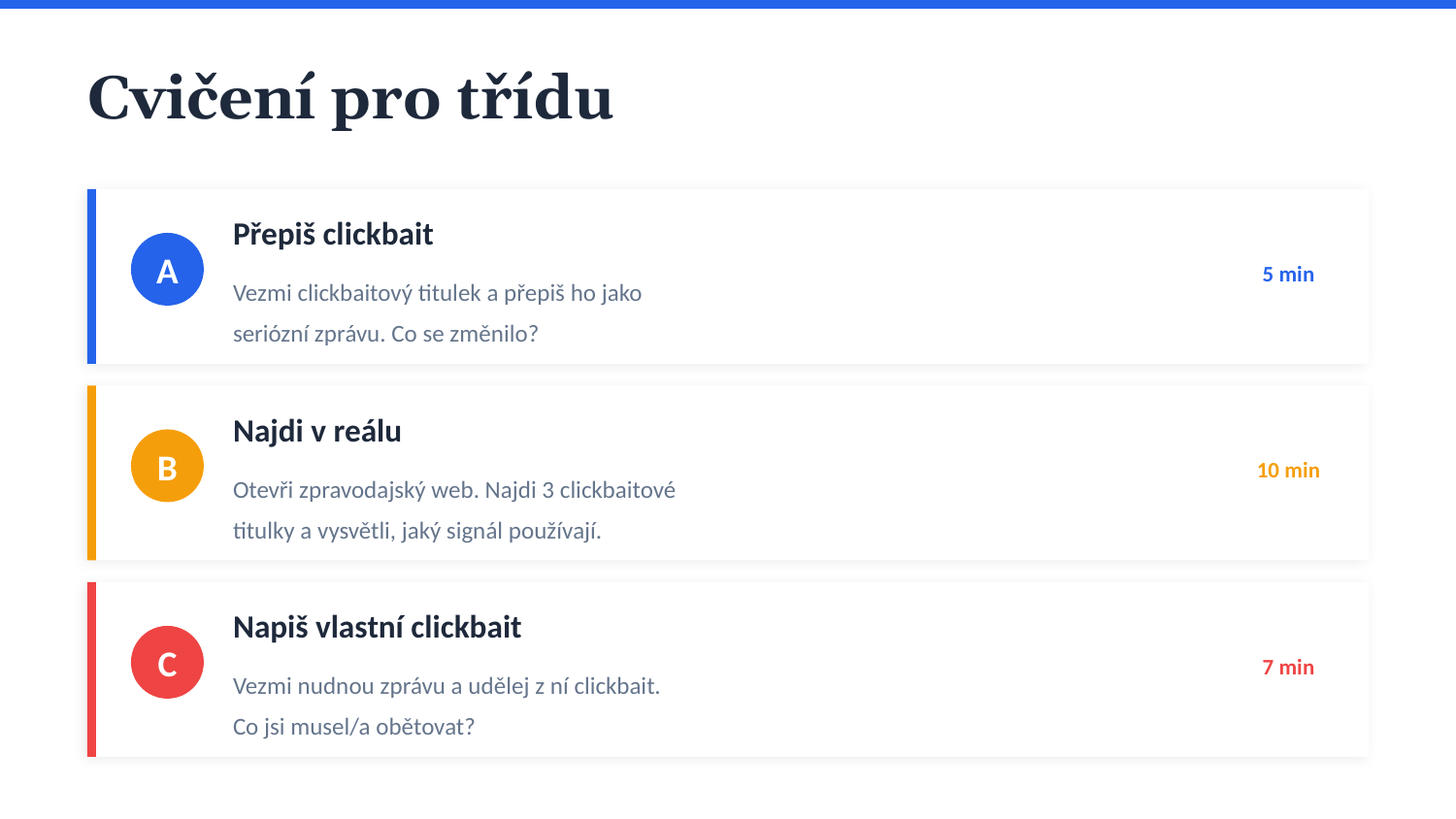

Cvičení pro třídu

Přepiš clickbait

A
5 min
Vezmi clickbaitový titulek a přepiš ho jako
seriózní zprávu. Co se změnilo?

Najdi v reálu

B
10 min
Otevři zpravodajský web. Najdi 3 clickbaitové
titulky a vysvětli, jaký signál používají.

Napiš vlastní clickbait

C
7 min
Vezmi nudnou zprávu a udělej z ní clickbait.
Co jsi musel/a obětovat?